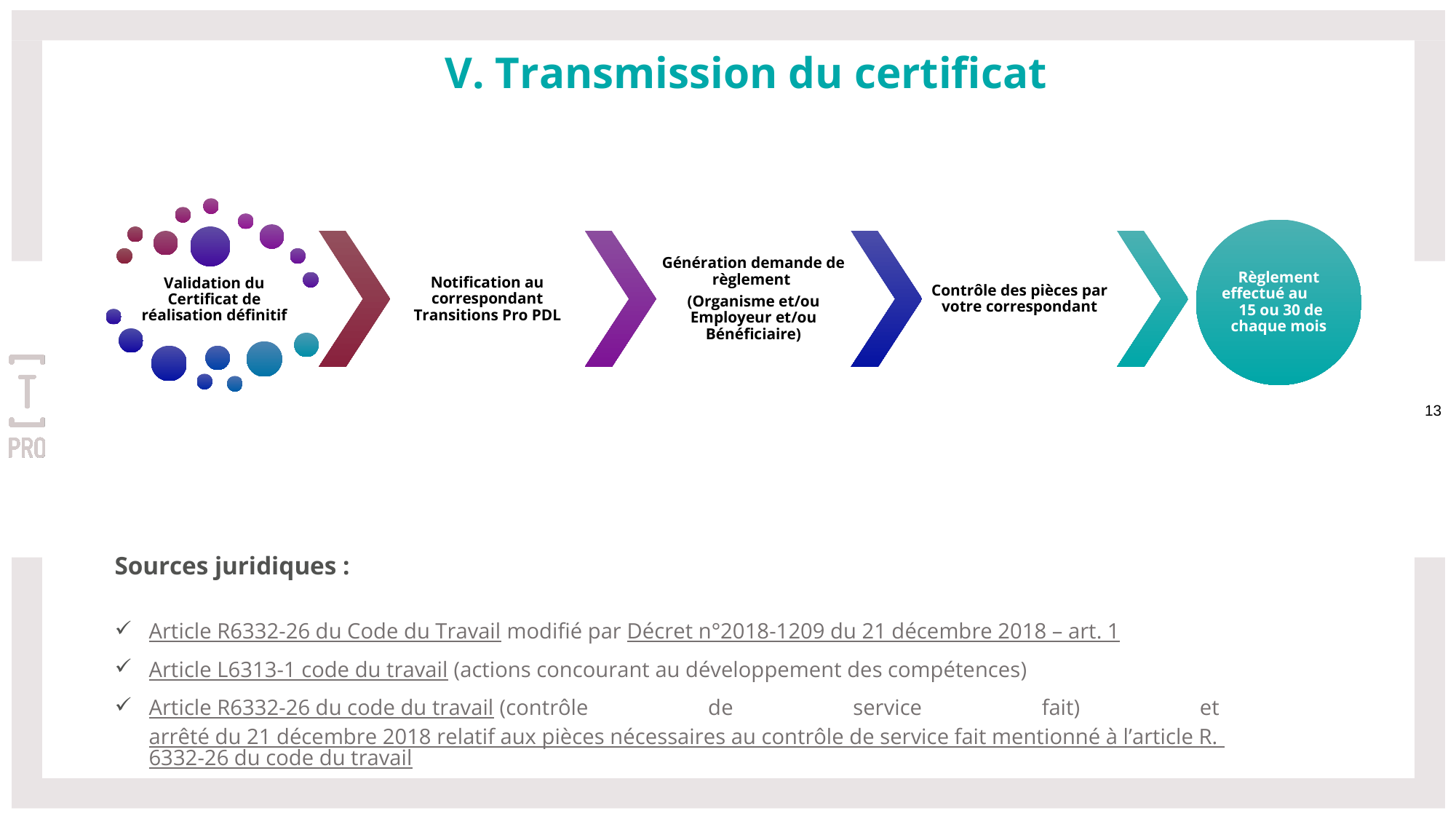

Validation du Certificat de réalisation définitif
Notification au correspondant Transitions Pro PDL
Génération demande de règlement
(Organisme et/ou Employeur et/ou Bénéficiaire)
Contrôle des pièces par votre correspondant
Règlement effectué au         15 ou 30 de chaque mois

V. Transmission du certificat
13
Sources juridiques :

Article R6332-26 du Code du Travail modifié par Décret n°2018-1209 du 21 décembre 2018 – art. 1
Article L6313-1 code du travail (actions concourant au développement des compétences)
Article R6332-26 du code du travail (contrôle de service fait) et arrêté du 21 décembre 2018 relatif aux pièces nécessaires au contrôle de service fait mentionné à l’article R. 6332-26 du code du travail